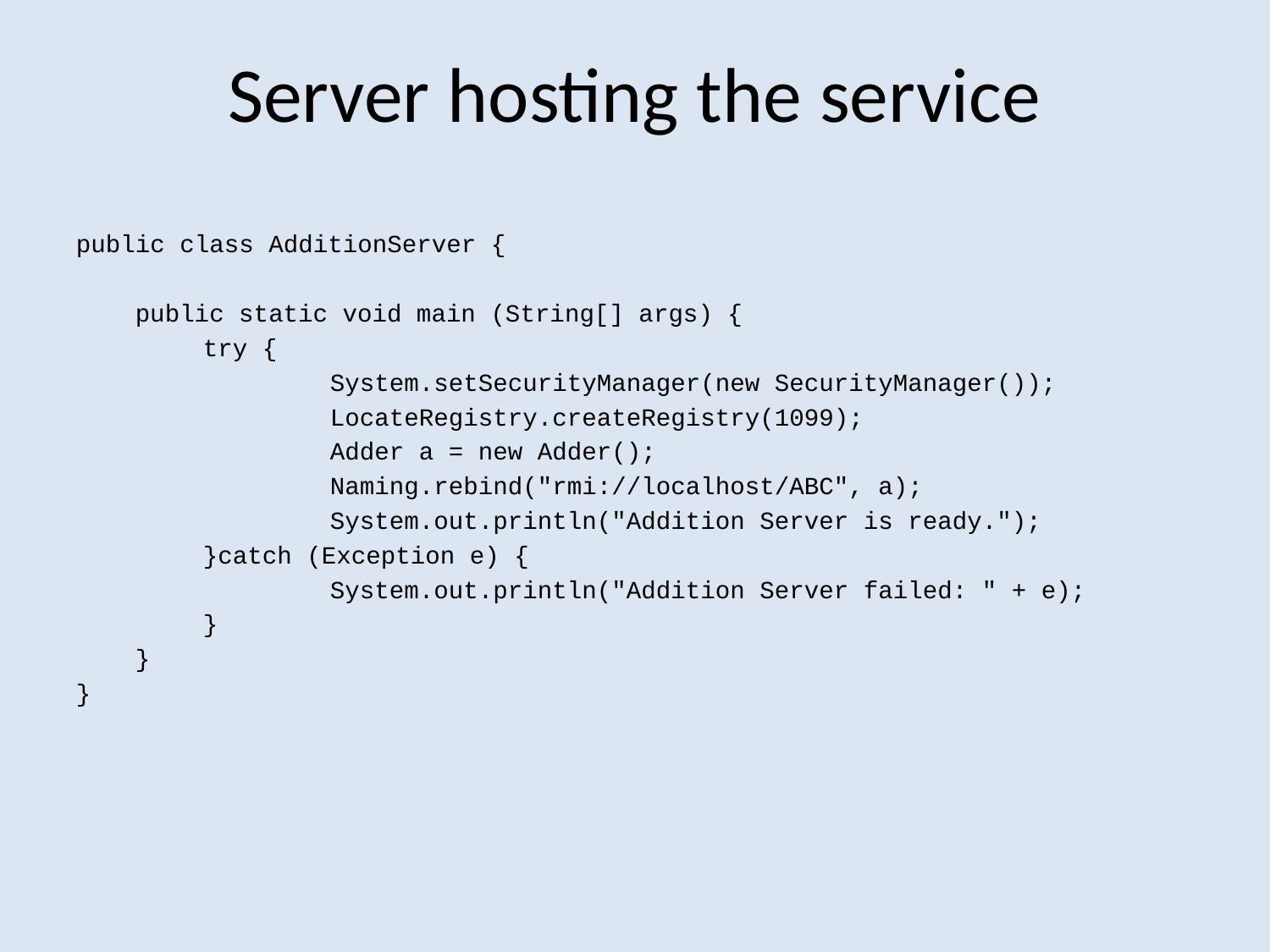

# Server hosting the service
public class AdditionServer {

    public static void main (String[] args) {
    	try {
    		System.setSecurityManager(new SecurityManager());
    		LocateRegistry.createRegistry(1099);
    		Adder a = new Adder();
    		Naming.rebind("rmi://localhost/ABC", a);
    		System.out.println("Addition Server is ready.");
    	}catch (Exception e) {
    		System.out.println("Addition Server failed: " + e);
    	}
    }
}